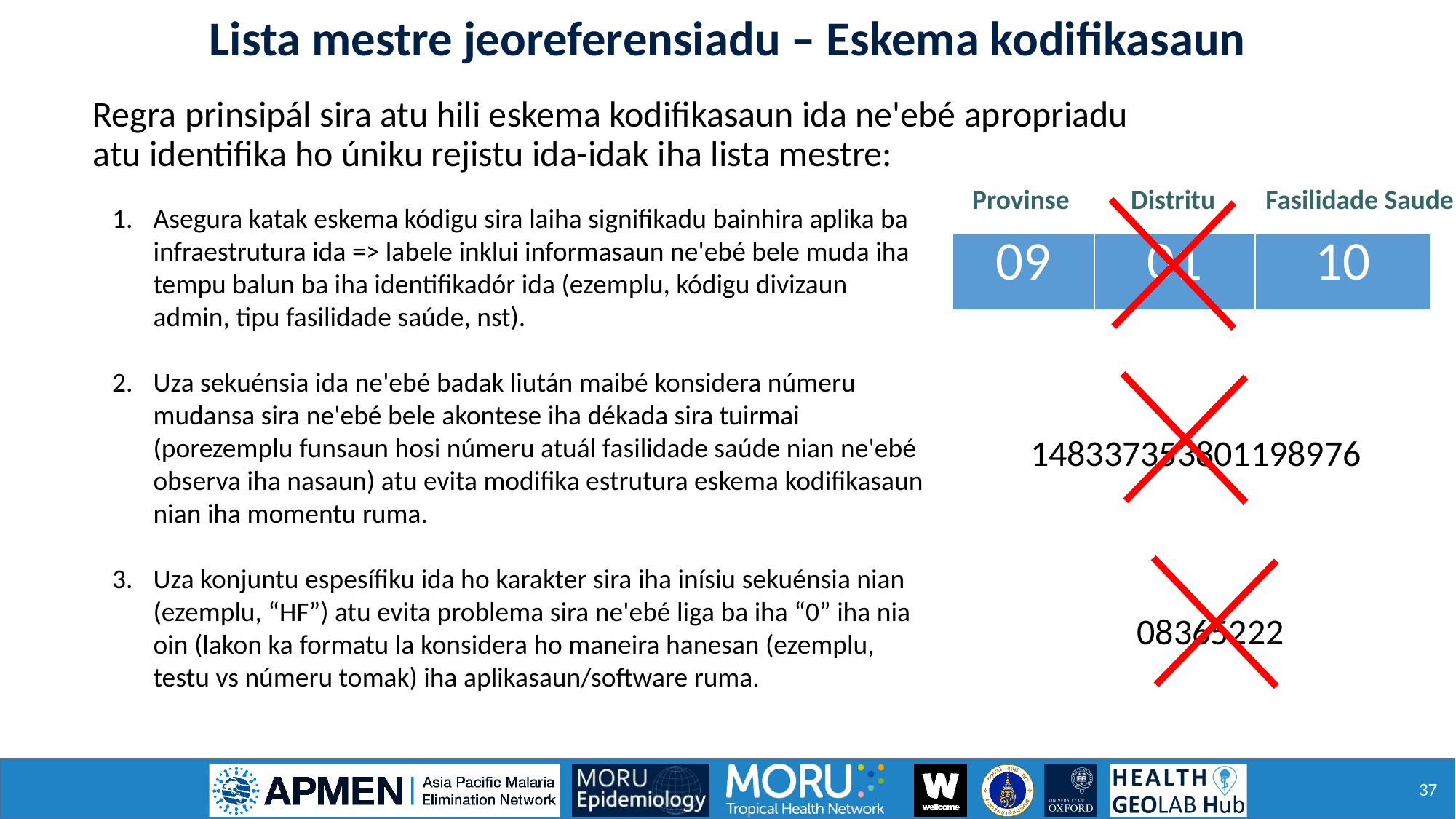

Lista mestre jeoreferensiadu – Eskema kodifikasaun
Regra prinsipál sira atu hili eskema kodifikasaun ida ne'ebé apropriadu atu identifika ho úniku rejistu ida-idak iha lista mestre:
| Provinse | Distritu | Fasilidade Saude |
| --- | --- | --- |
Asegura katak eskema kódigu sira laiha signifikadu bainhira aplika ba infraestrutura ida => labele inklui informasaun ne'ebé bele muda iha tempu balun ba iha identifikadór ida (ezemplu, kódigu divizaun admin, tipu fasilidade saúde, nst).

Uza sekuénsia ida ne'ebé badak liután maibé konsidera númeru mudansa sira ne'ebé bele akontese iha dékada sira tuirmai (porezemplu funsaun hosi númeru atuál fasilidade saúde nian ne'ebé observa iha nasaun) atu evita modifika estrutura eskema kodifikasaun nian iha momentu ruma.

Uza konjuntu espesífiku ida ho karakter sira iha inísiu sekuénsia nian (ezemplu, “HF”) atu evita problema sira ne'ebé liga ba iha “0” iha nia oin (lakon ka formatu la konsidera ho maneira hanesan (ezemplu, testu vs númeru tomak) iha aplikasaun/software ruma.
| 09 | 01 | 10 |
| --- | --- | --- |
148337353801198976
08365222
37